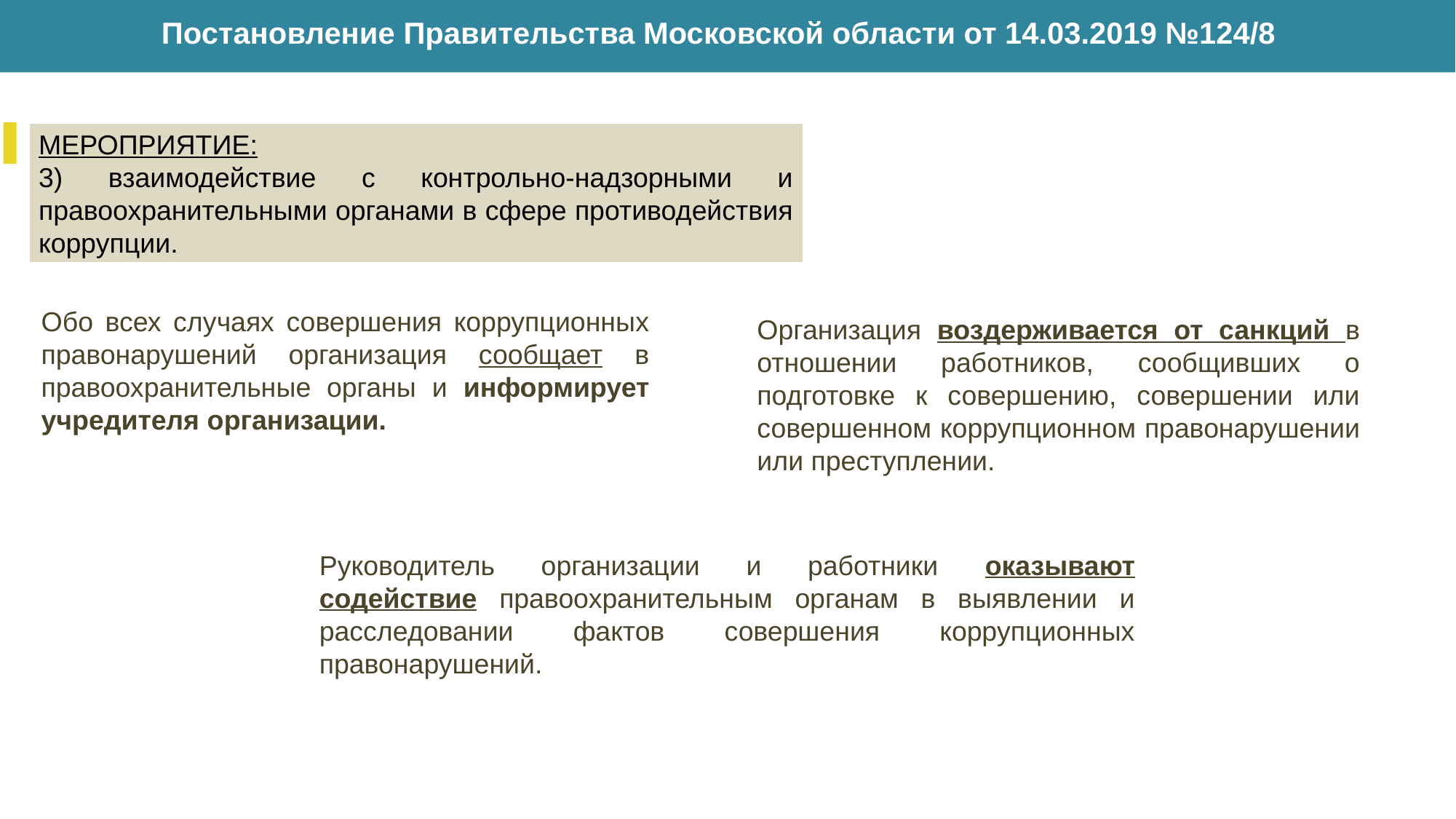

Постановление Правительства Московской области от 14.03.2019 №124/8

МЕРОПРИЯТИЕ:
3) взаимодействие с контрольно-надзорными и правоохранительными органами в сфере противодействия коррупции.
Обо всех случаях совершения коррупционных правонарушений организация сообщает в правоохранительные органы и информирует учредителя организации.
Организация воздерживается от санкций в отношении работников, сообщивших о подготовке к совершению, совершении или совершенном коррупционном правонарушении или преступлении.
Руководитель организации и работники оказывают содействие правоохранительным органам в выявлении и расследовании фактов совершения коррупционных правонарушений.